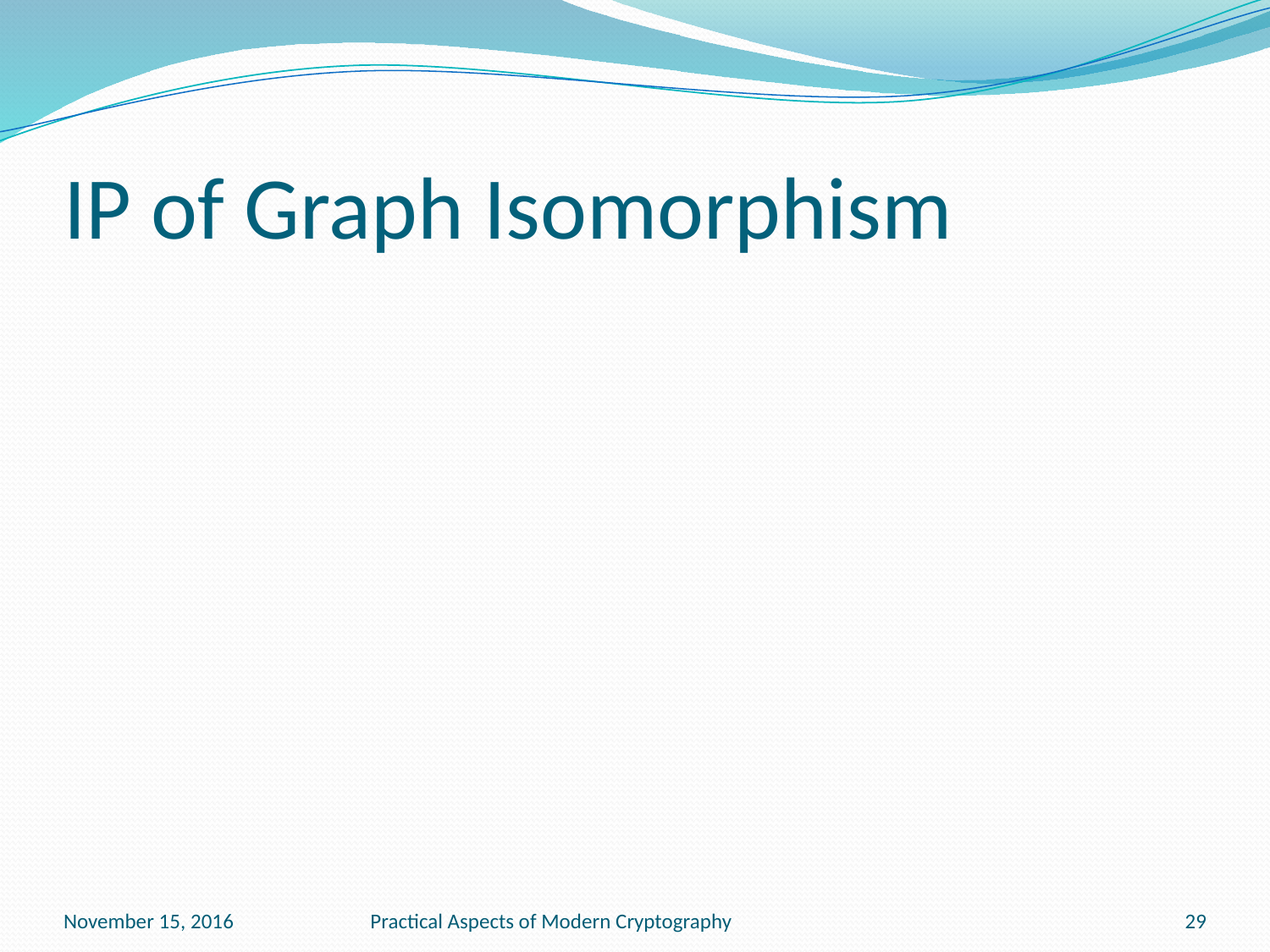

# IP of Graph Isomorphism

November 15, 2016
Practical Aspects of Modern Cryptography
29